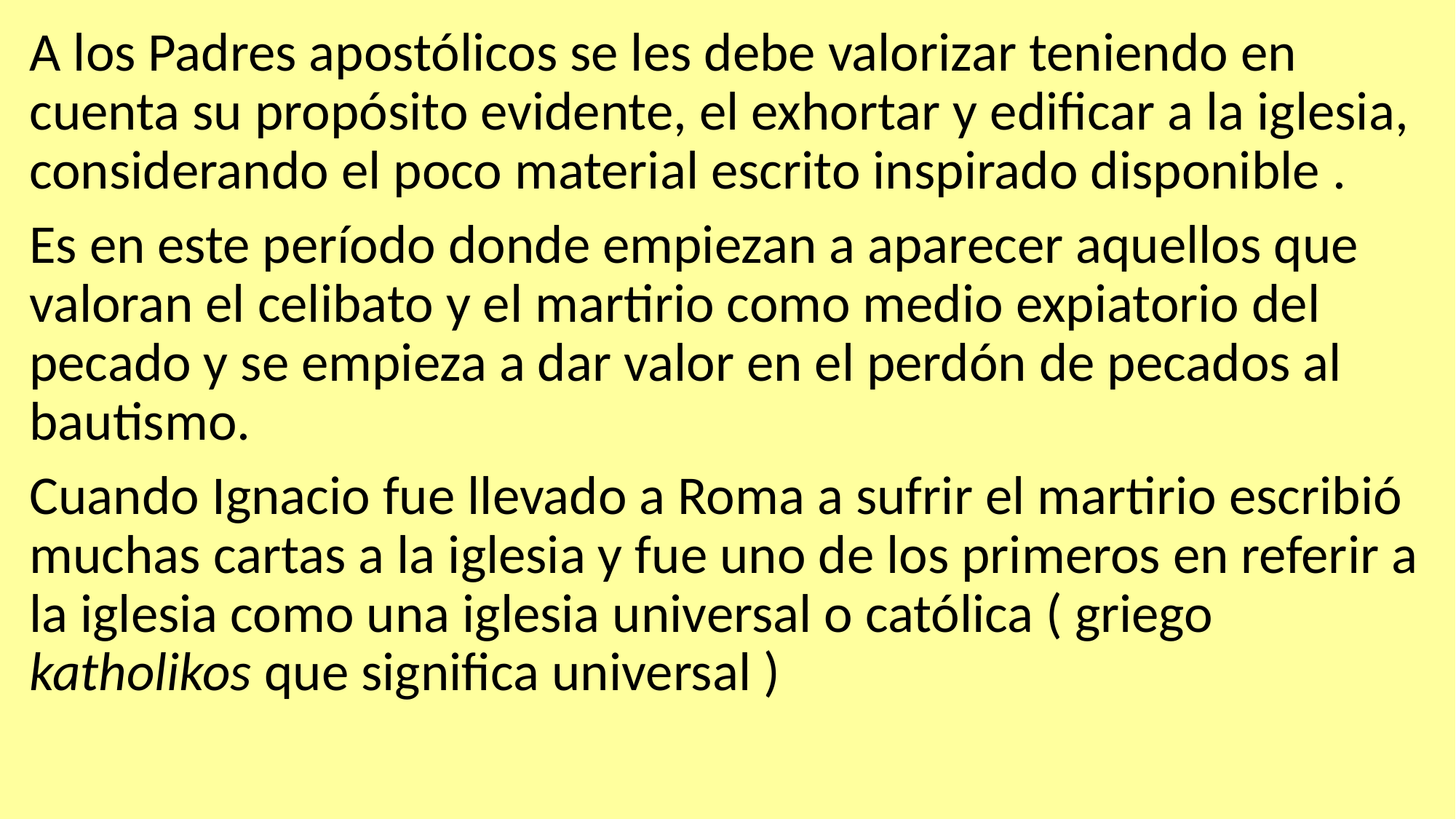

A los Padres apostólicos se les debe valorizar teniendo en cuenta su propósito evidente, el exhortar y edificar a la iglesia, considerando el poco material escrito inspirado disponible .
Es en este período donde empiezan a aparecer aquellos que valoran el celibato y el martirio como medio expiatorio del pecado y se empieza a dar valor en el perdón de pecados al bautismo.
Cuando Ignacio fue llevado a Roma a sufrir el martirio escribió muchas cartas a la iglesia y fue uno de los primeros en referir a la iglesia como una iglesia universal o católica ( griego katholikos que significa universal )